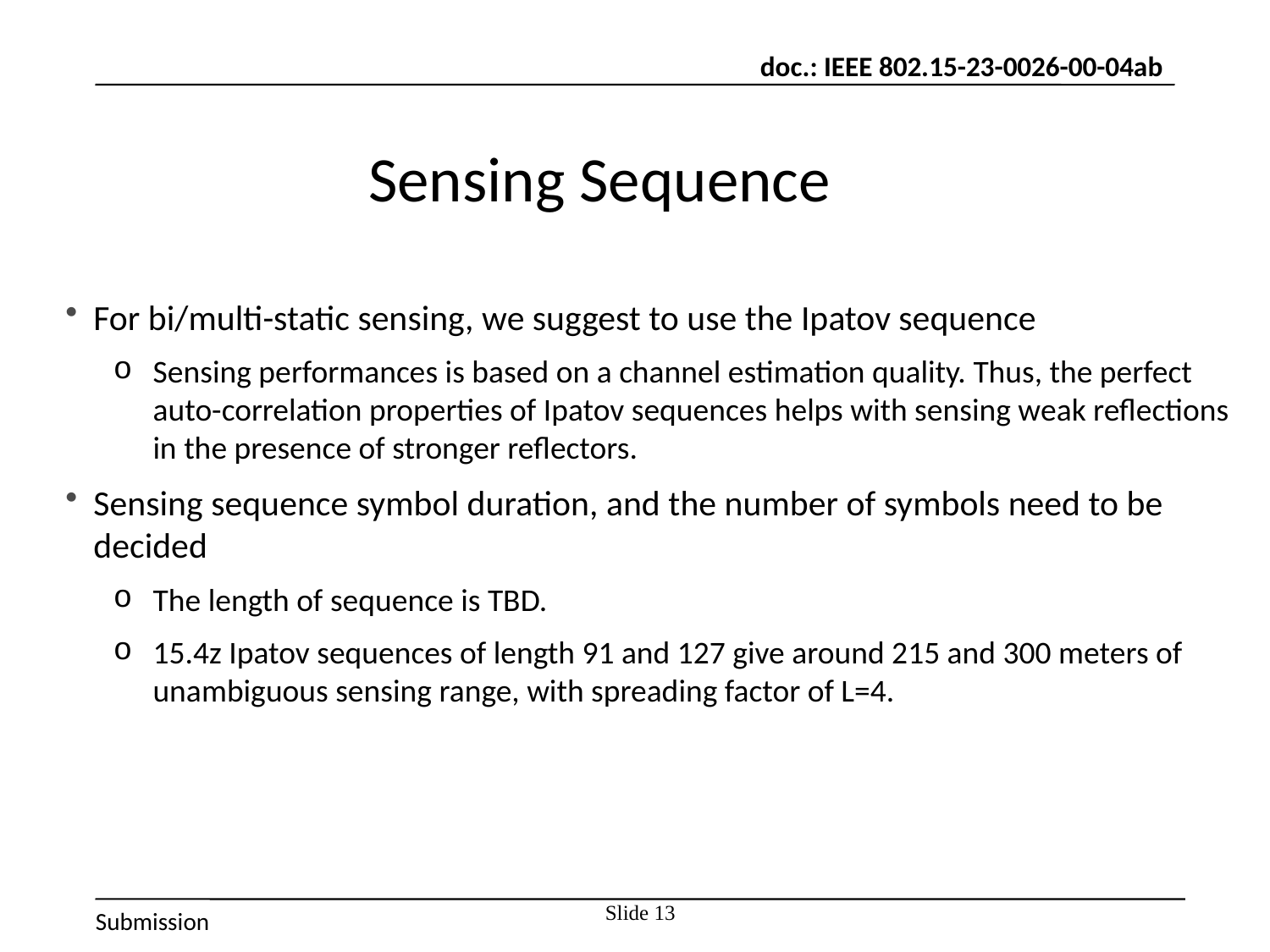

# Sensing Sequence

For bi/multi-static sensing, we suggest to use the Ipatov sequence
Sensing performances is based on a channel estimation quality. Thus, the perfect auto-correlation properties of Ipatov sequences helps with sensing weak reflections in the presence of stronger reflectors.
Sensing sequence symbol duration, and the number of symbols need to be decided
The length of sequence is TBD.
15.4z Ipatov sequences of length 91 and 127 give around 215 and 300 meters of unambiguous sensing range, with spreading factor of L=4.

Slide 13